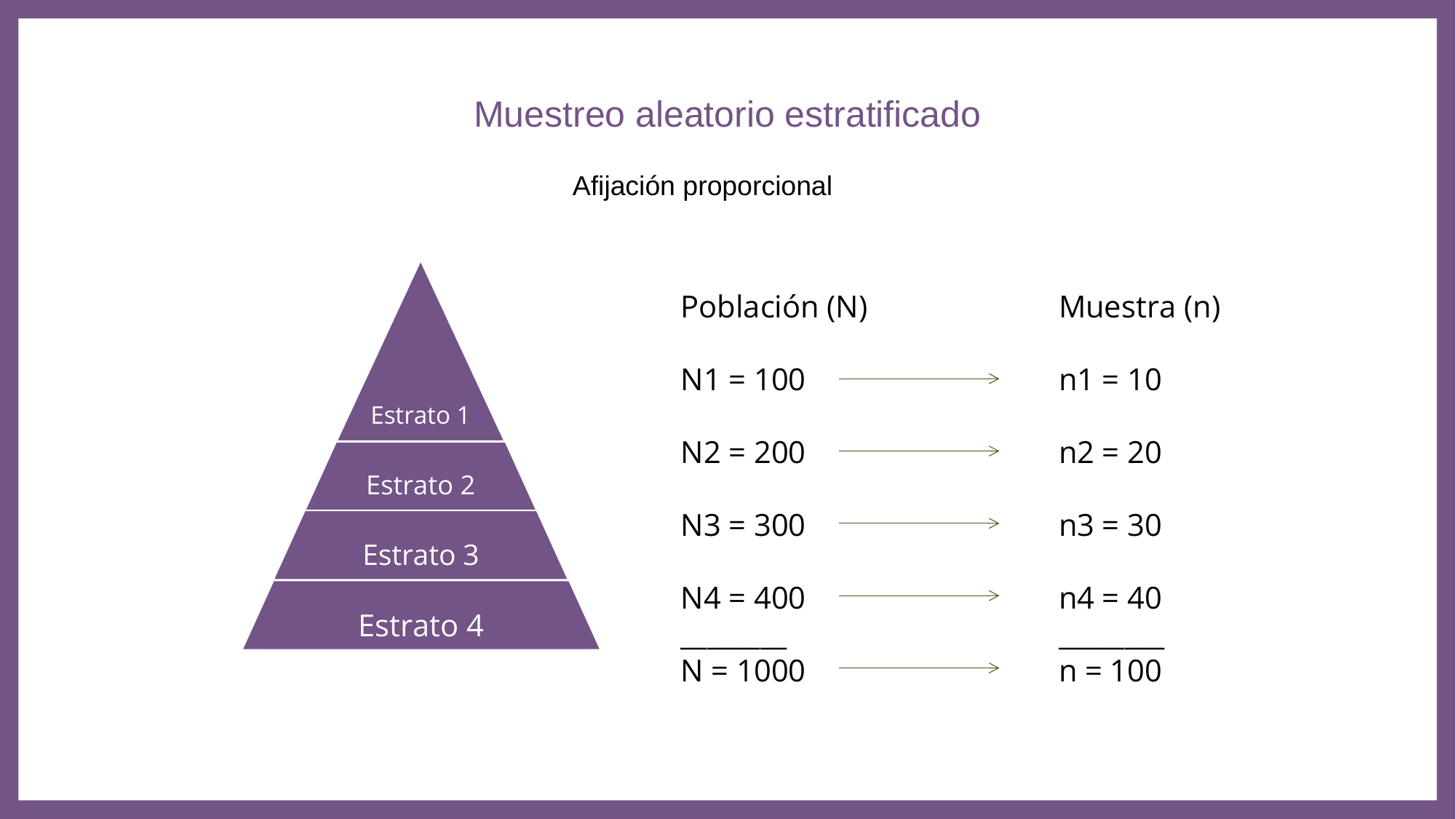

Muestreo aleatorio estratificado
Afijación proporcional

Estrato 1
Población (N)

N1 = 100

N2 = 200

N3 = 300

N4 = 400
________
N = 1000
Muestra (n)

n1 = 10

n2 = 20

n3 = 30

n4 = 40
________
n = 100

Estrato 2

Estrato 3

Estrato 4